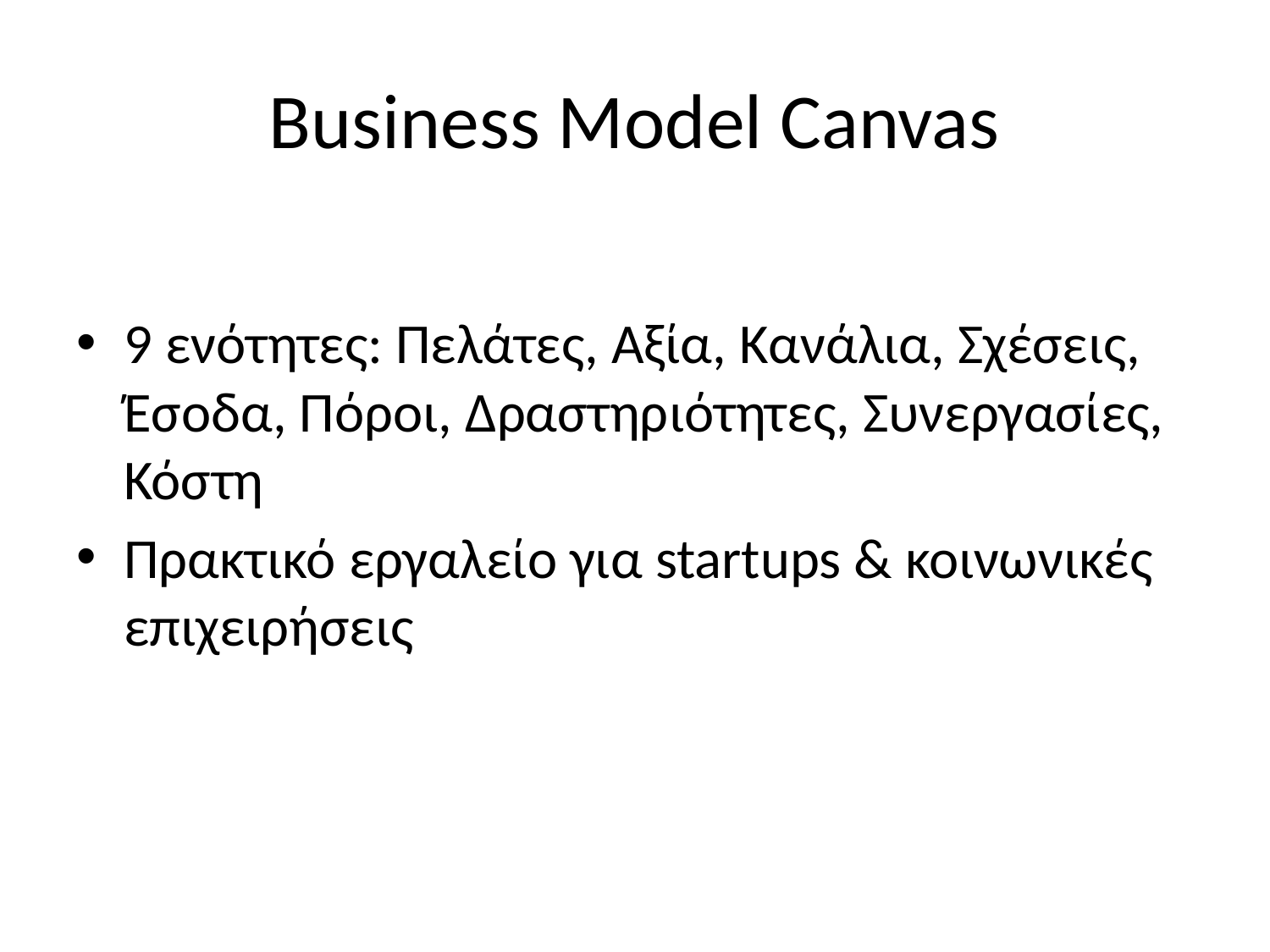

# Business Model Canvas

9 ενότητες: Πελάτες, Αξία, Κανάλια, Σχέσεις, Έσοδα, Πόροι, Δραστηριότητες, Συνεργασίες, Κόστη
Πρακτικό εργαλείο για startups & κοινωνικές επιχειρήσεις